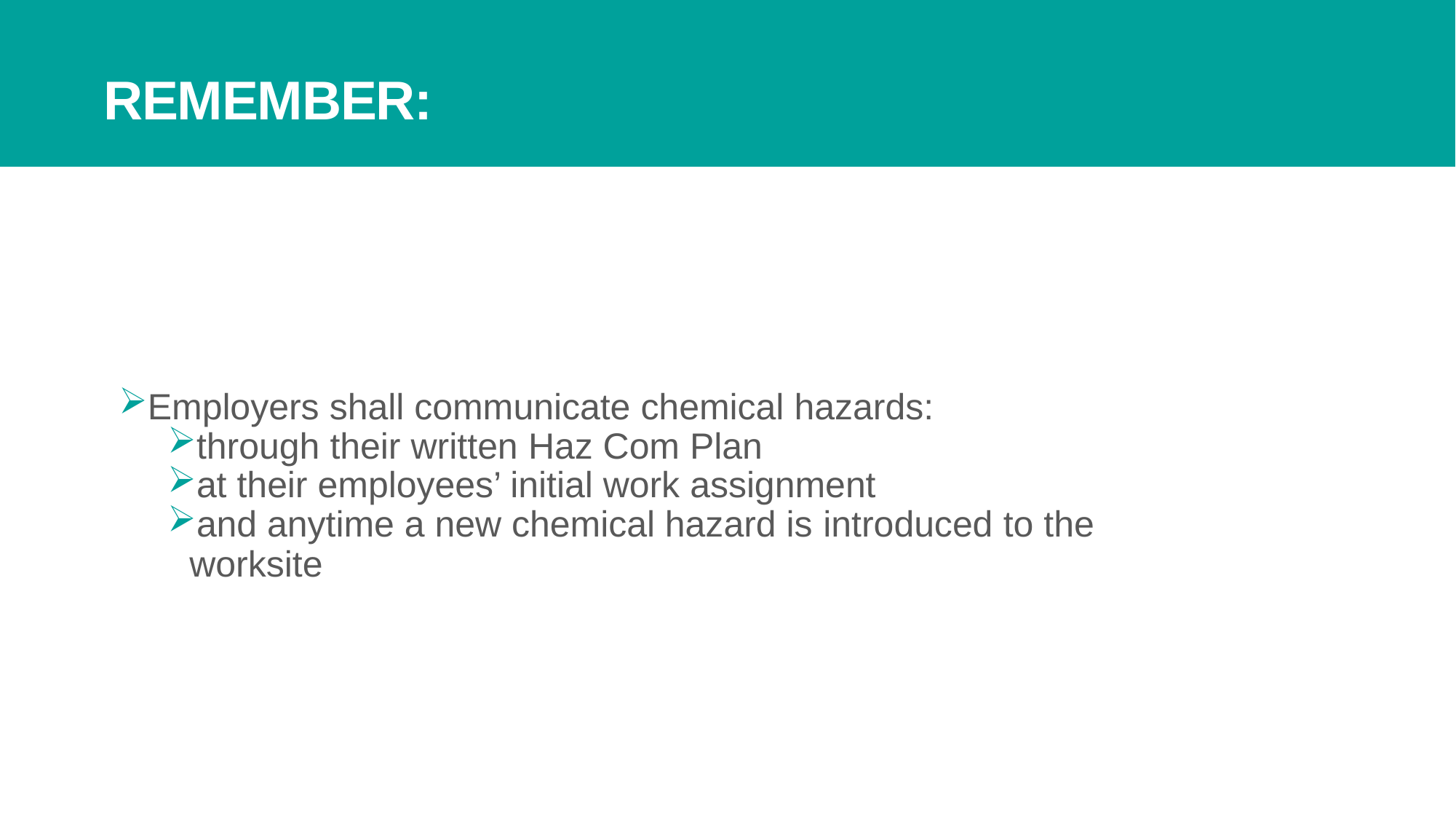

# REMEMBER:
Employers shall communicate chemical hazards:
through their written Haz Com Plan
at their employees’ initial work assignment
and anytime a new chemical hazard is introduced to the worksite